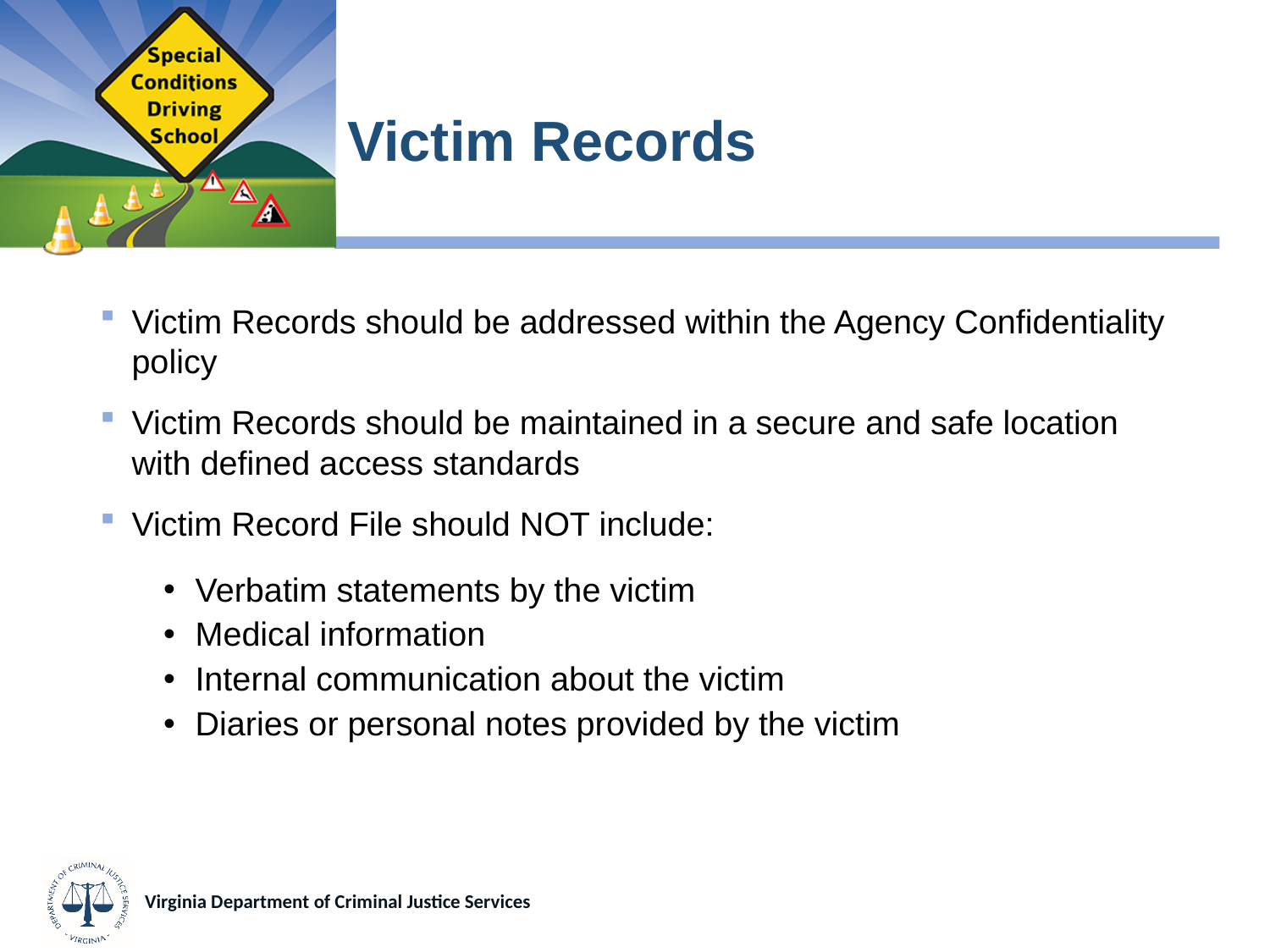

# Victim Records
Victim Records should be addressed within the Agency Confidentiality policy
Victim Records should be maintained in a secure and safe location with defined access standards
Victim Record File should NOT include:
Verbatim statements by the victim
Medical information
Internal communication about the victim
Diaries or personal notes provided by the victim
Virginia Department of Criminal Justice Services